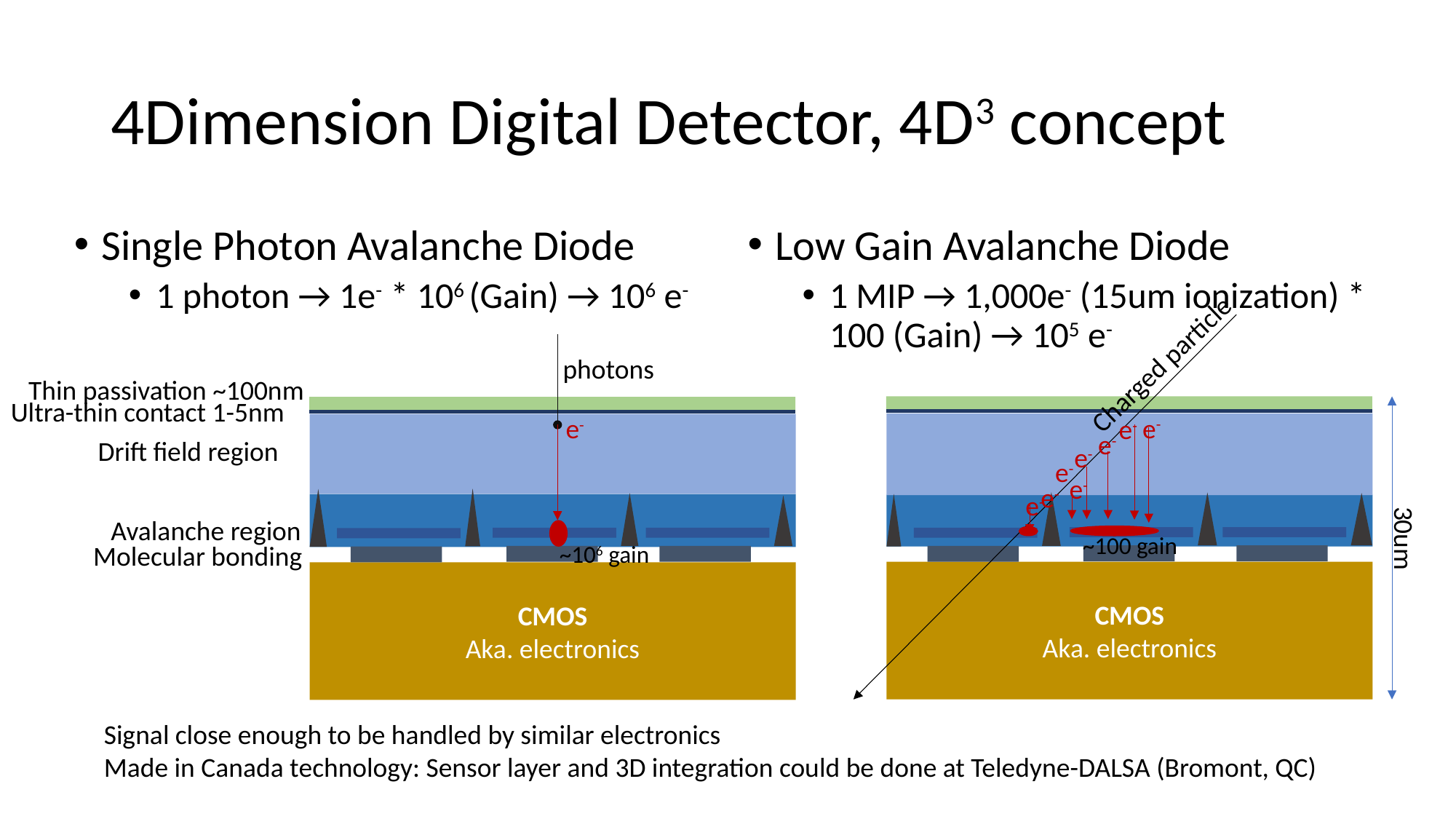

# 4Dimension Digital Detector, 4D3 concept
Single Photon Avalanche Diode
1 photon → 1e- * 106 (Gain) → 106 e-
Low Gain Avalanche Diode
1 MIP → 1,000e- (15um ionization) * 100 (Gain) → 105 e-

Charged particle
photons
Thin passivation ~100nm
Ultra-thin contact 1-5nm

e-
e-
e-

e-
Drift field region
e-
e-
e-
e-
e-

Avalanche region
30um

~100 gain

Molecular bonding
~106 gain

CMOS
Aka. electronics
CMOS
Aka. electronics
Signal close enough to be handled by similar electronics
Made in Canada technology: Sensor layer and 3D integration could be done at Teledyne-DALSA (Bromont, QC)